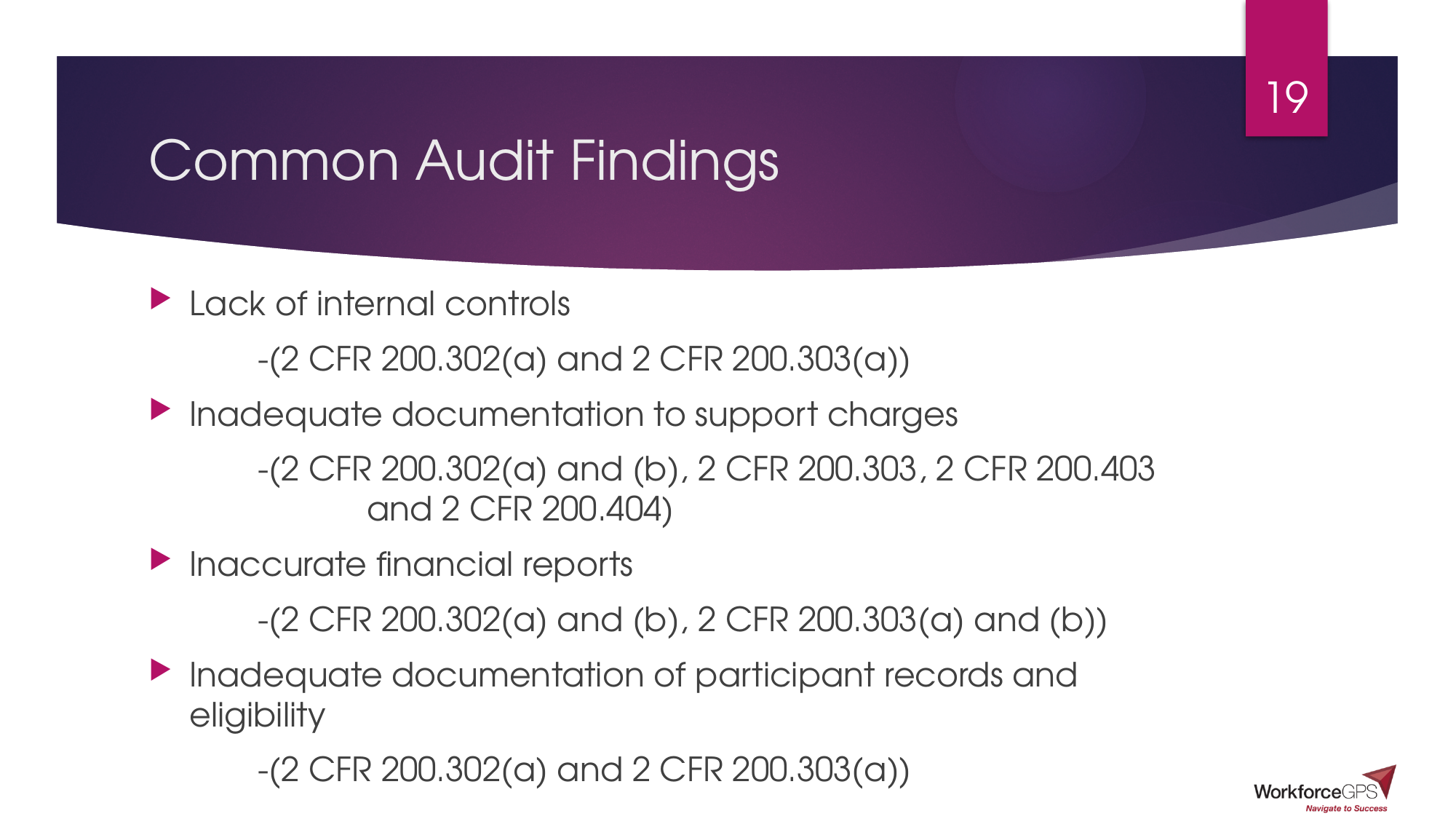

19
# Common Audit Findings
Lack of internal controls
	-(2 CFR 200.302(a) and 2 CFR 200.303(a))
Inadequate documentation to support charges
	-(2 CFR 200.302(a) and (b), 2 CFR 200.303, 2 CFR 200.403 	 	and 2 CFR 200.404)
Inaccurate financial reports
	-(2 CFR 200.302(a) and (b), 2 CFR 200.303(a) and (b))
Inadequate documentation of participant records and eligibility
	-(2 CFR 200.302(a) and 2 CFR 200.303(a))